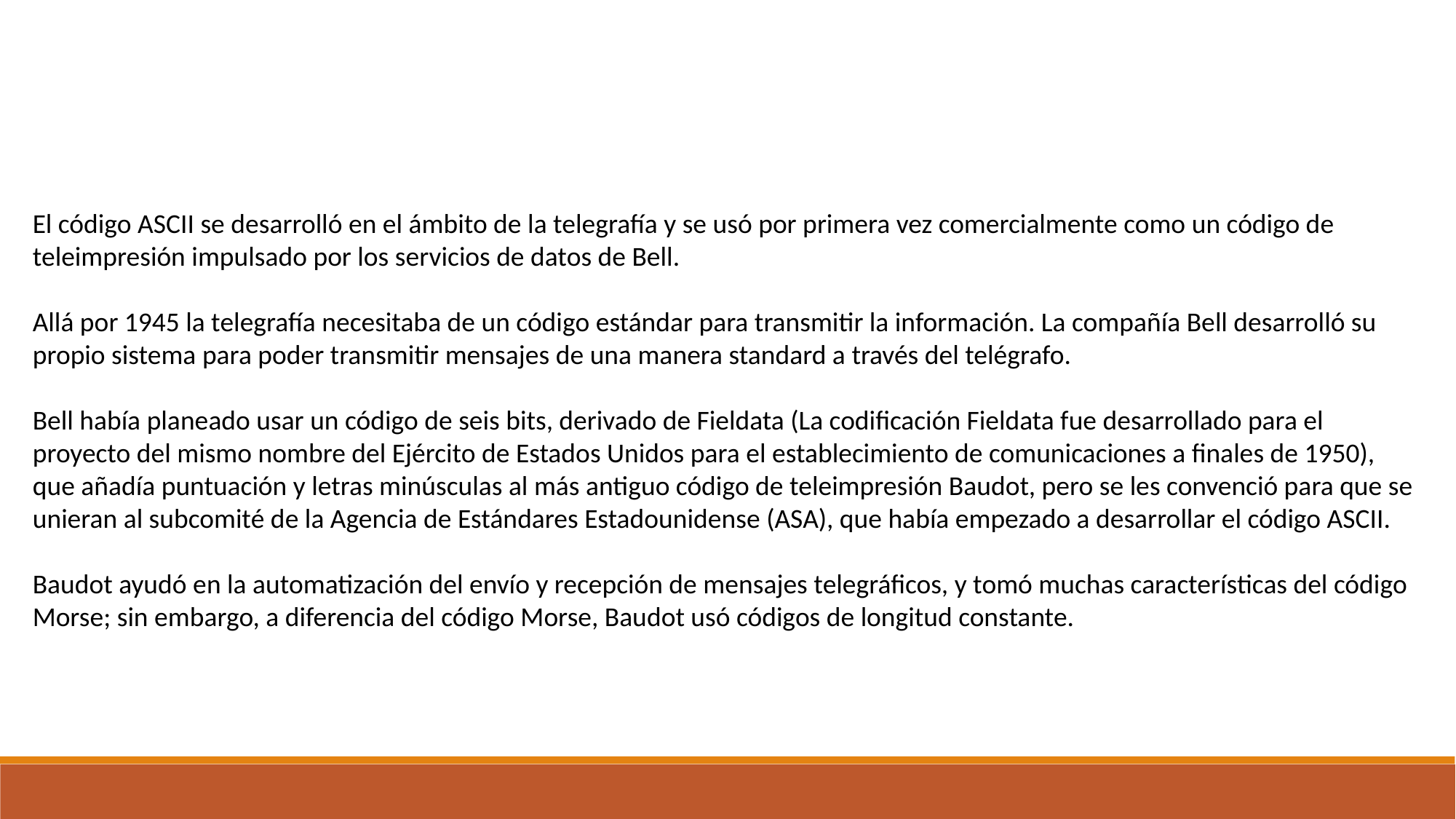

El código ASCII se desarrolló en el ámbito de la telegrafía y se usó por primera vez comercialmente como un código de teleimpresión impulsado por los servicios de datos de Bell.

Allá por 1945 la telegrafía necesitaba de un código estándar para transmitir la información. La compañía Bell desarrolló su propio sistema para poder transmitir mensajes de una manera standard a través del telégrafo.

Bell había planeado usar un código de seis bits, derivado de Fieldata (La codificación Fieldata fue desarrollado para el proyecto del mismo nombre del Ejército de Estados Unidos para el establecimiento de comunicaciones a finales de 1950), que añadía puntuación y letras minúsculas al más antiguo código de teleimpresión Baudot, pero se les convenció para que se unieran al subcomité de la Agencia de Estándares Estadounidense (ASA), que había empezado a desarrollar el código ASCII.

Baudot ayudó en la automatización del envío y recepción de mensajes telegráficos, y tomó muchas características del código Morse; sin embargo, a diferencia del código Morse, Baudot usó códigos de longitud constante.